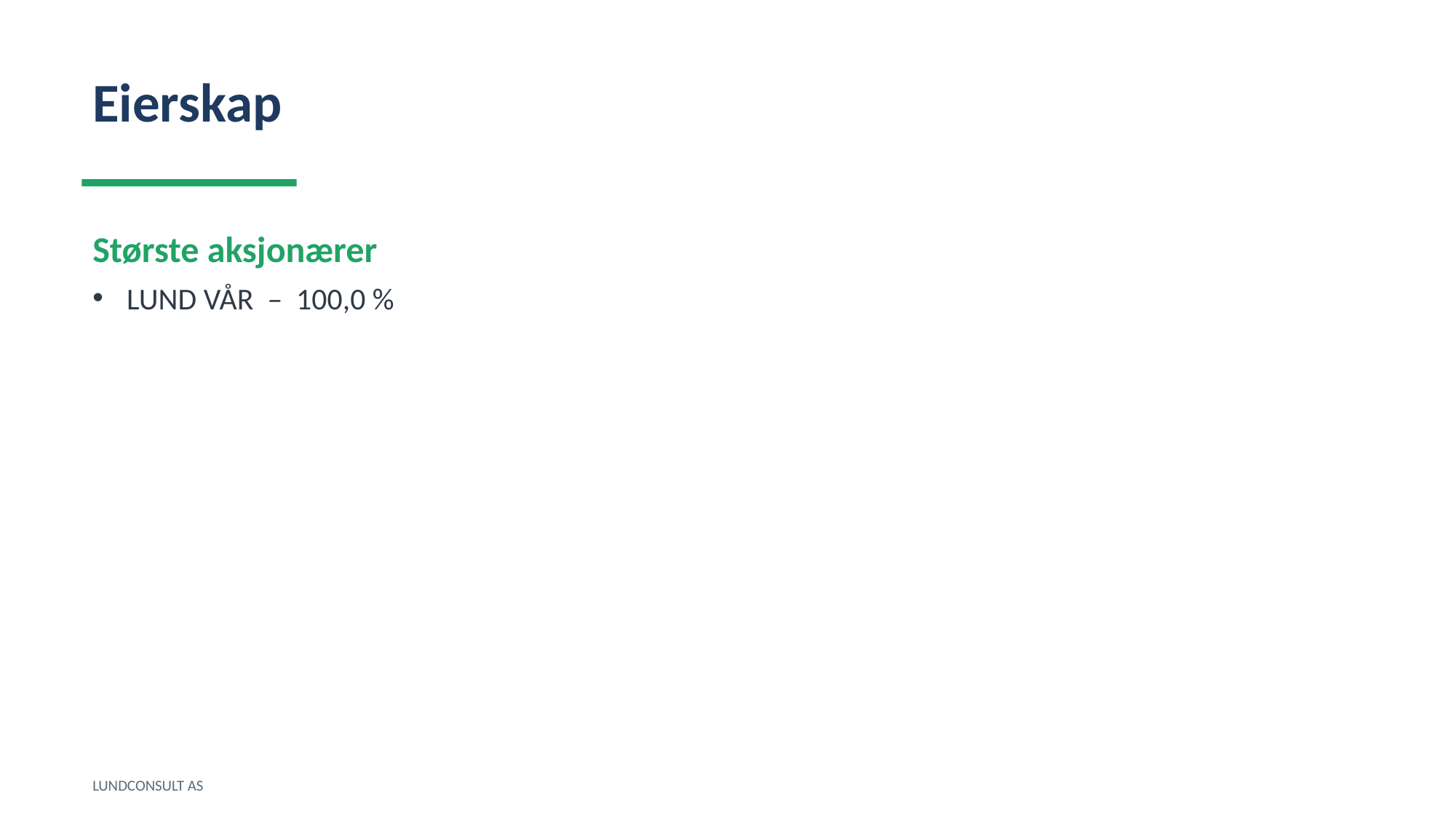

Eierskap

Største aksjonærer
LUND VÅR  –  100,0 %
LUNDCONSULT AS